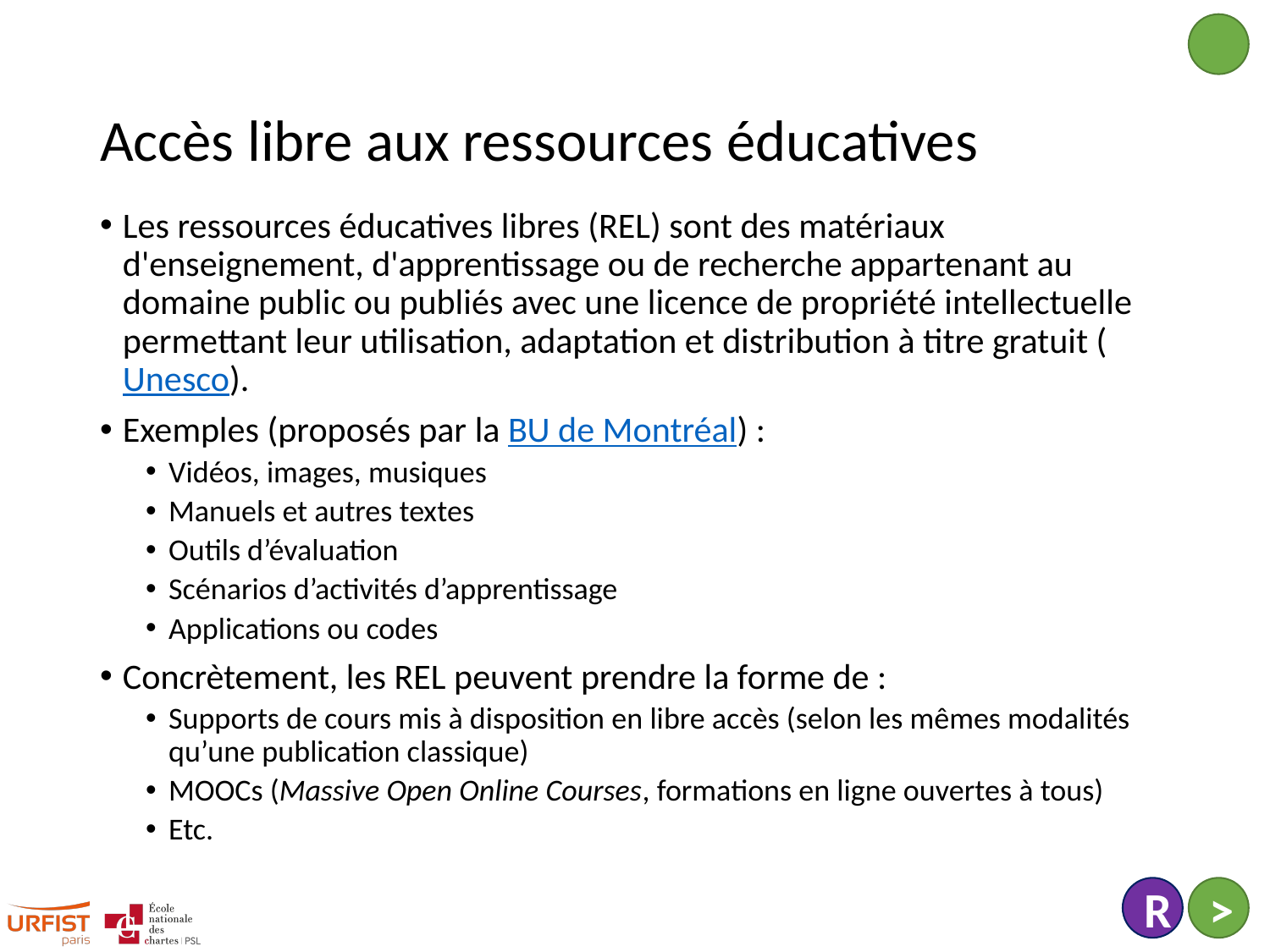

# Accès libre aux ressources éducatives
Les ressources éducatives libres (REL) sont des matériaux d'enseignement, d'apprentissage ou de recherche appartenant au domaine public ou publiés avec une licence de propriété intellectuelle permettant leur utilisation, adaptation et distribution à titre gratuit (Unesco).
Exemples (proposés par la BU de Montréal) :
Vidéos, images, musiques
Manuels et autres textes
Outils d’évaluation
Scénarios d’activités d’apprentissage
Applications ou codes
Concrètement, les REL peuvent prendre la forme de :
Supports de cours mis à disposition en libre accès (selon les mêmes modalités qu’une publication classique)
MOOCs (Massive Open Online Courses, formations en ligne ouvertes à tous)
Etc.
R
>